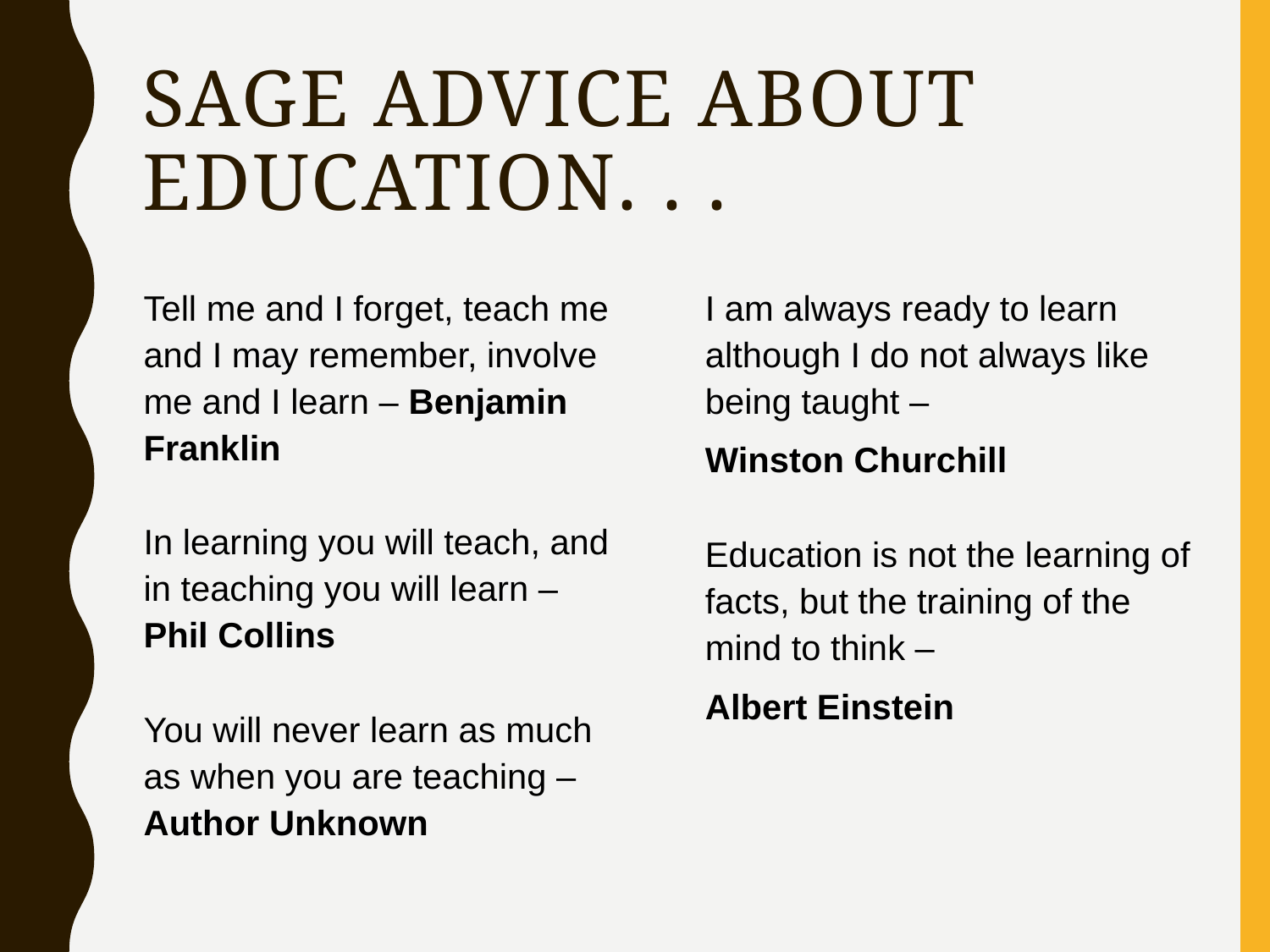

# Sage Advice About Education. . .
Tell me and I forget, teach me and I may remember, involve me and I learn – Benjamin Franklin

In learning you will teach, and in teaching you will learn – Phil Collins

You will never learn as much as when you are teaching – Author Unknown

I am always ready to learn although I do not always like being taught –
Winston Churchill

Education is not the learning of facts, but the training of the mind to think –
Albert Einstein